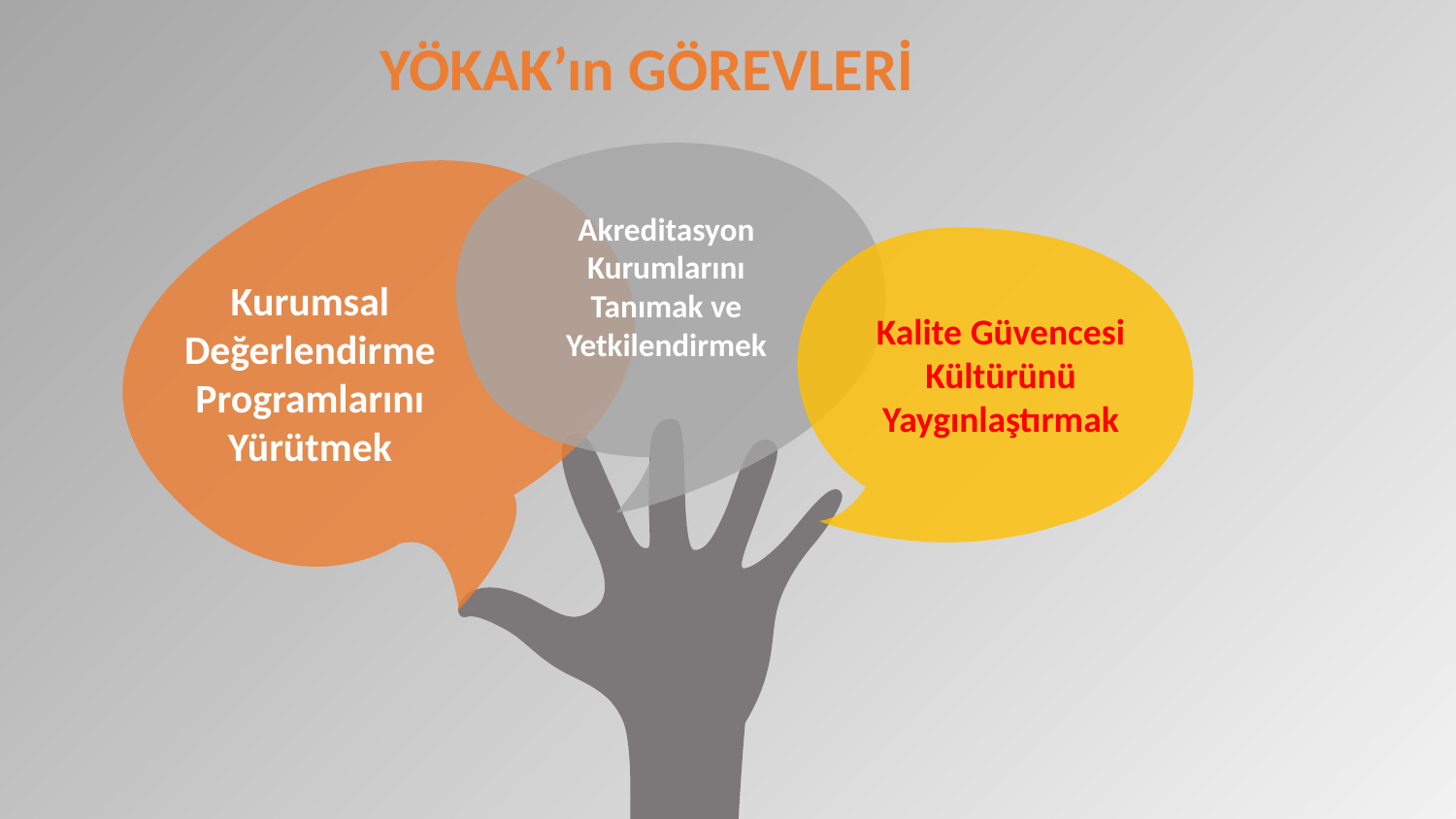

YÖKAK’ın GÖREVLERİ

Akreditasyon Kurumlarını Tanımak ve Yetkilendirmek

Kurumsal Değerlendirme Programlarını Yürütmek
Kalite Güvencesi Kültürünü Yaygınlaştırmak